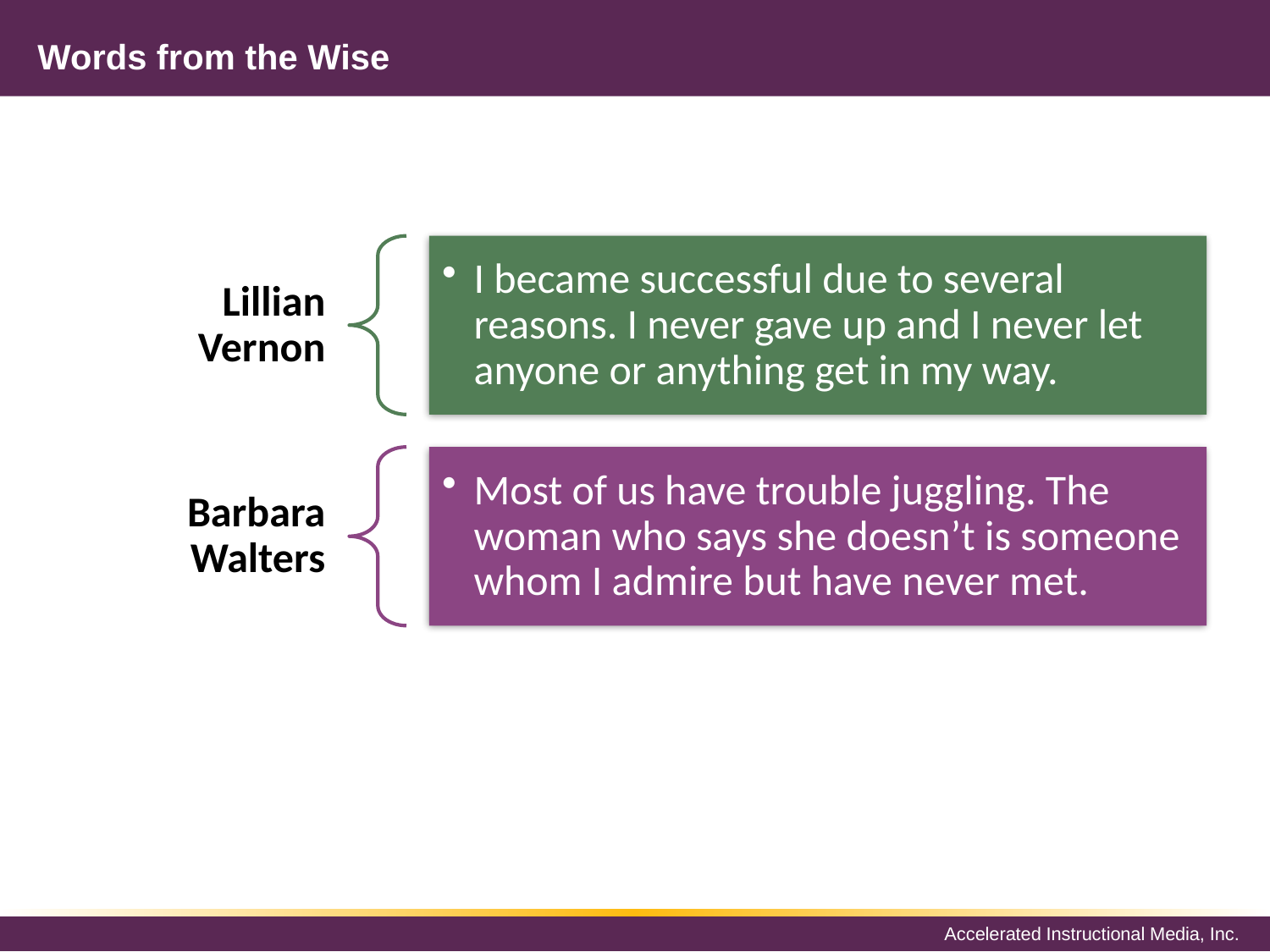

# Words from the Wise

Lillian Vernon

I became successful due to several reasons. I never gave up and I never let anyone or anything get in my way.
Barbara Walters

Most of us have trouble juggling. The woman who says she doesn’t is someone whom I admire but have never met.